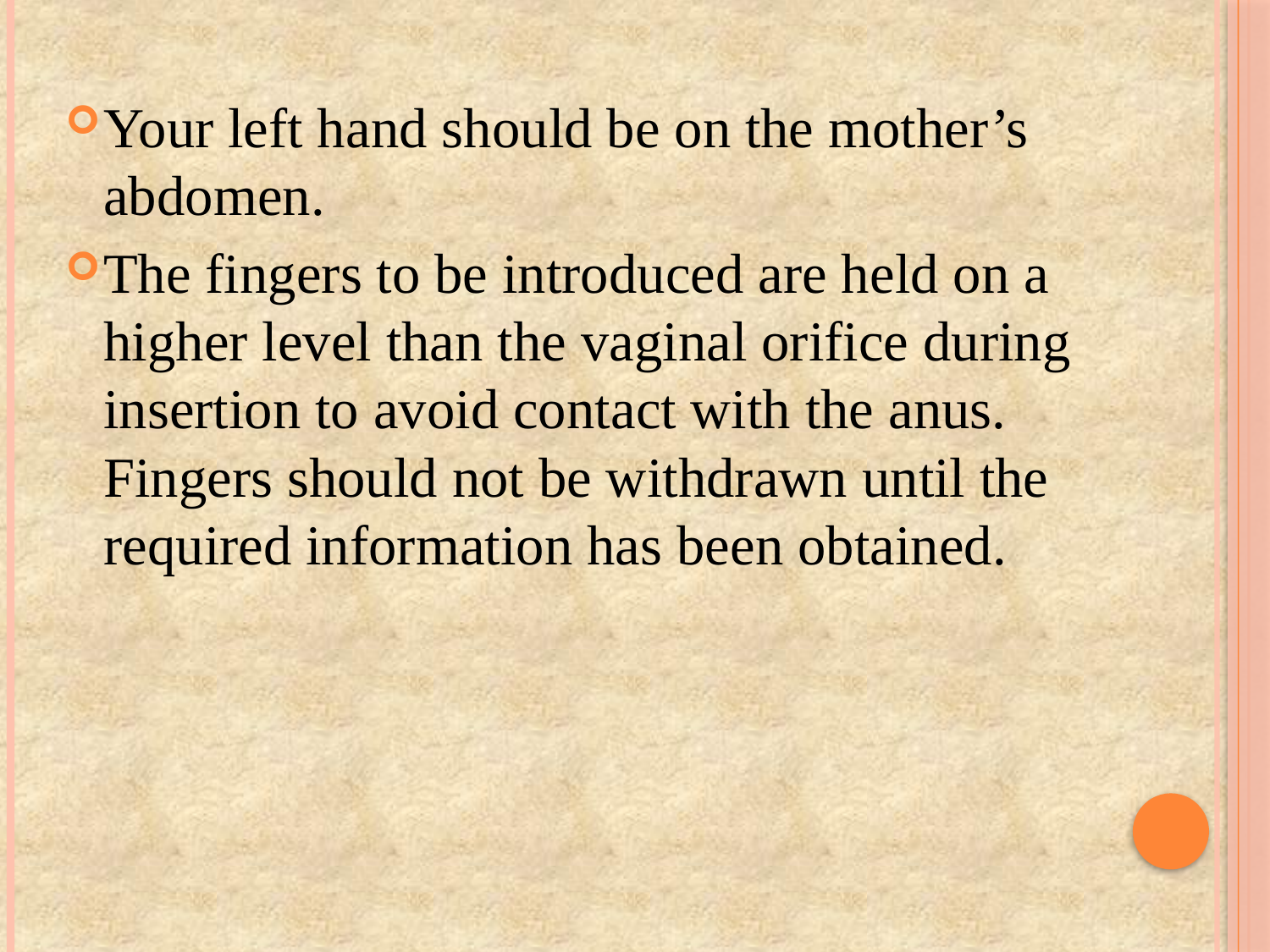

Your left hand should be on the mother’s abdomen.
The fingers to be introduced are held on a higher level than the vaginal orifice during insertion to avoid contact with the anus. Fingers should not be withdrawn until the required information has been obtained.